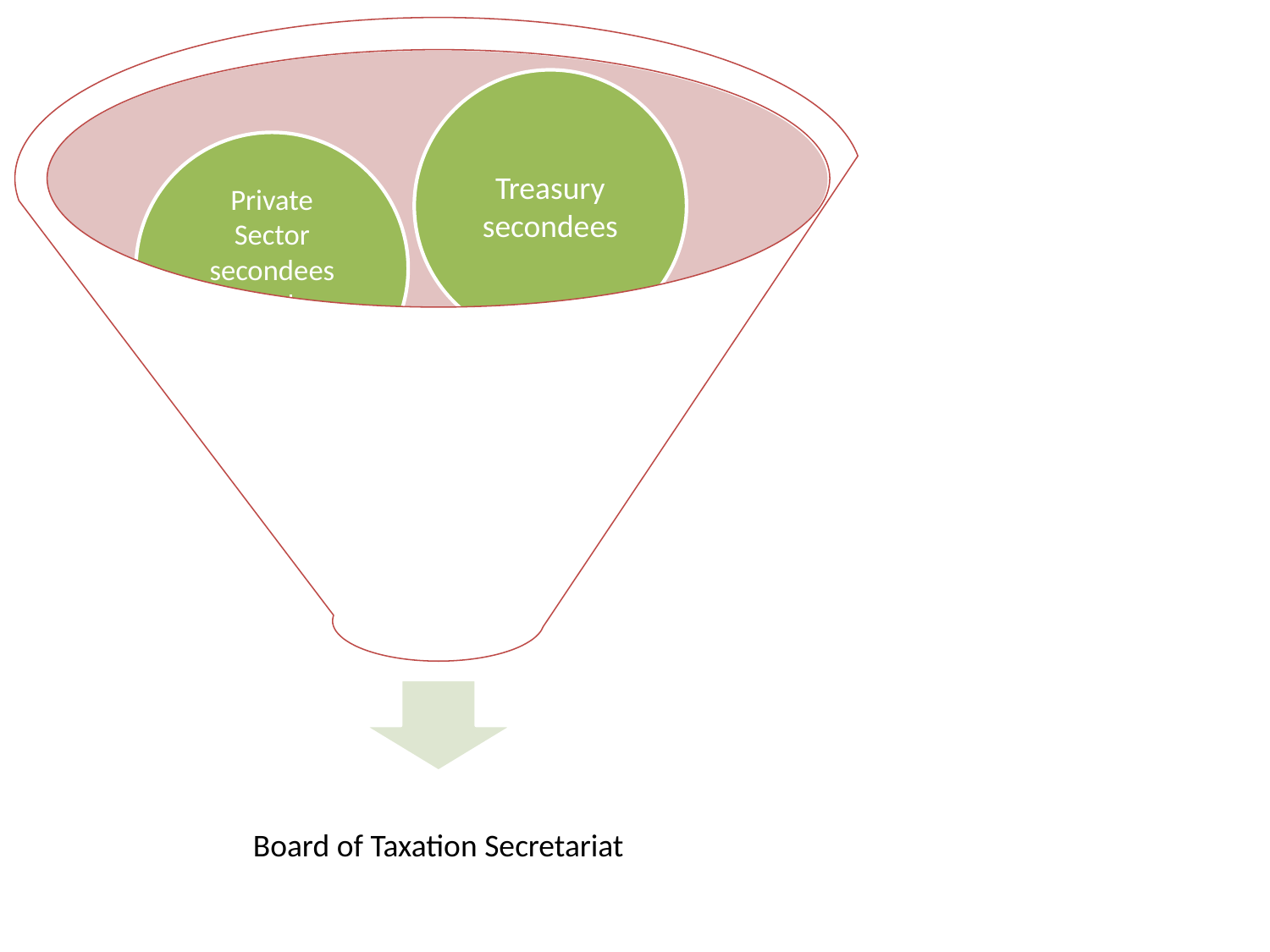

ATO secondees
Treasury secondees
Board of Taxation Secretariat
Private Sector secondees and consultants